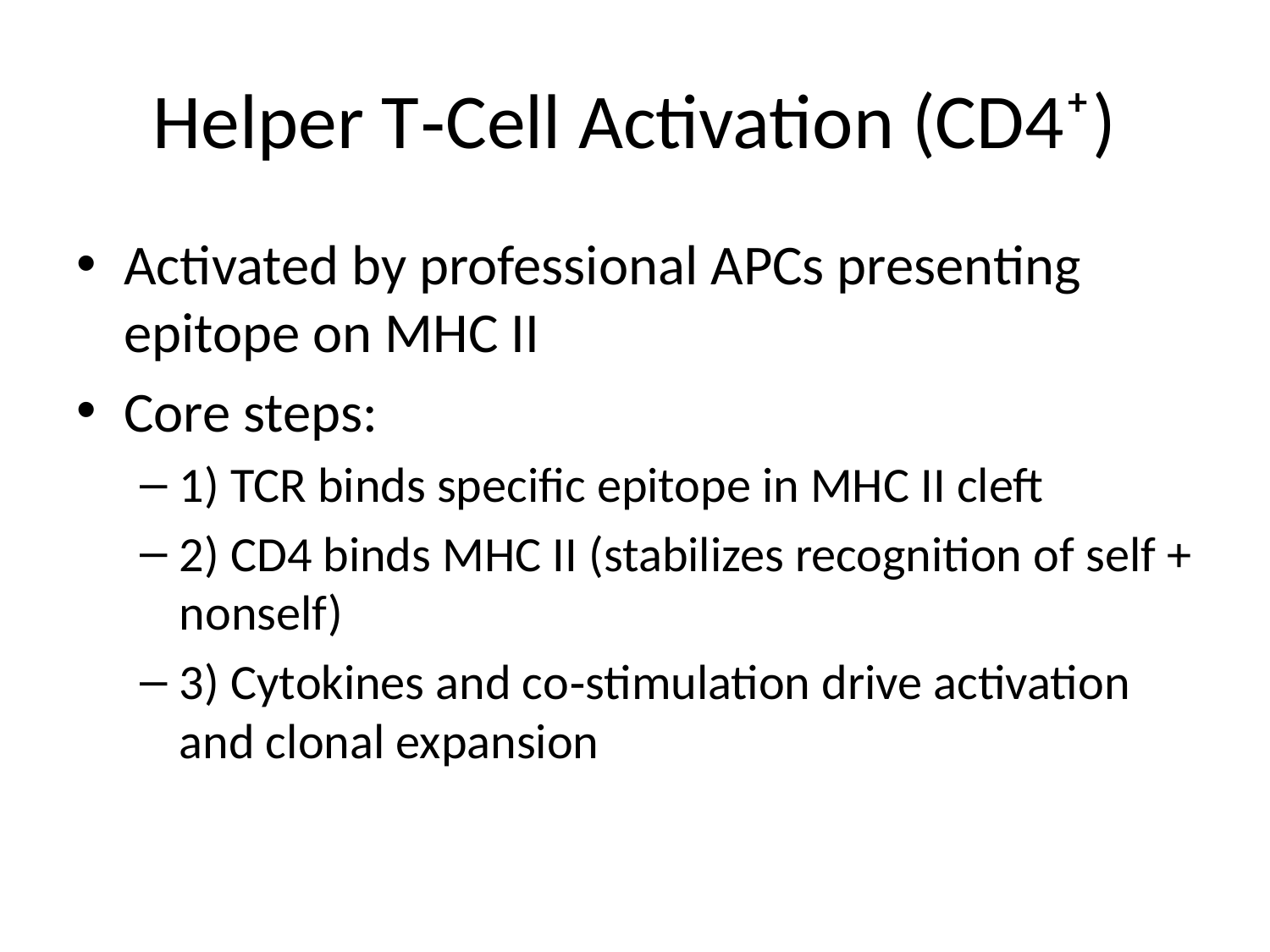

# Helper T‑Cell Activation (CD4⁺)
Activated by professional APCs presenting epitope on MHC II
Core steps:
1) TCR binds specific epitope in MHC II cleft
2) CD4 binds MHC II (stabilizes recognition of self + nonself)
3) Cytokines and co‑stimulation drive activation and clonal expansion